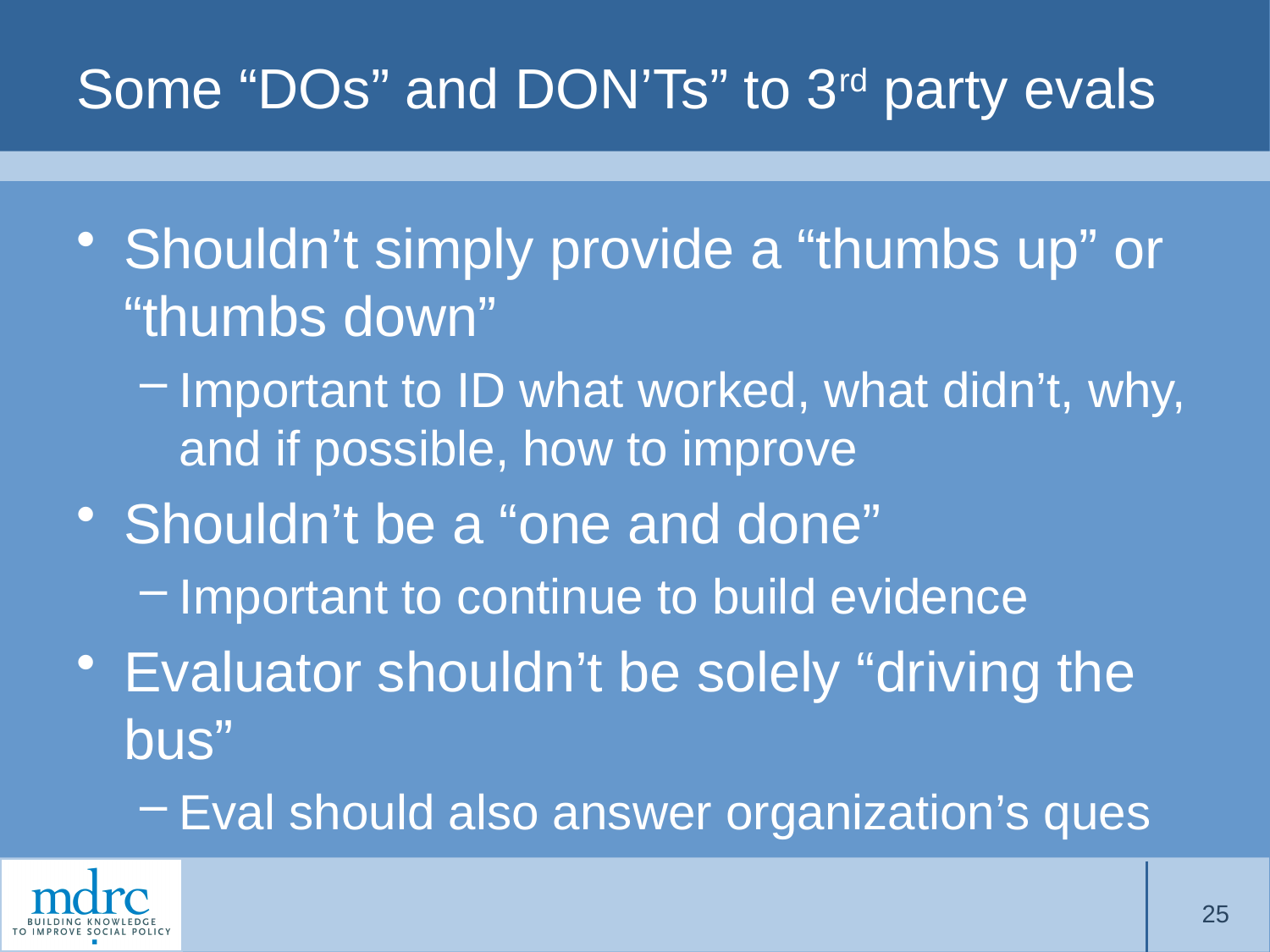

# Some “DOs” and DON’Ts” to 3rd party evals
Shouldn’t simply provide a “thumbs up” or “thumbs down”
Important to ID what worked, what didn’t, why, and if possible, how to improve
Shouldn’t be a “one and done”
Important to continue to build evidence
Evaluator shouldn’t be solely “driving the bus”
Eval should also answer organization’s ques
25